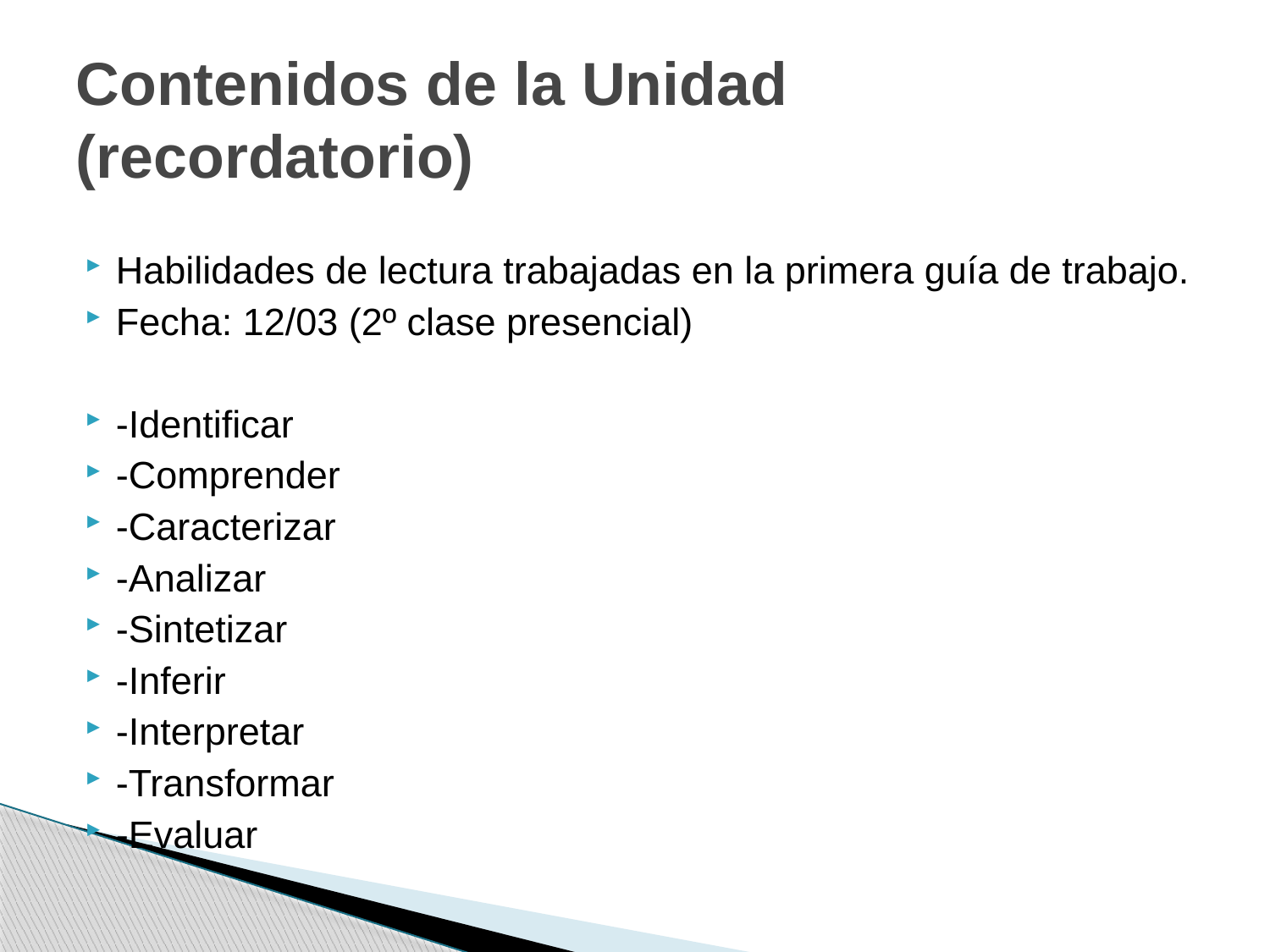

# Contenidos de la Unidad (recordatorio)

Habilidades de lectura trabajadas en la primera guía de trabajo.
Fecha: 12/03 (2º clase presencial)

-Identificar
-Comprender
-Caracterizar
-Analizar
-Sintetizar
-Inferir
-Interpretar
-Transformar
-Evaluar